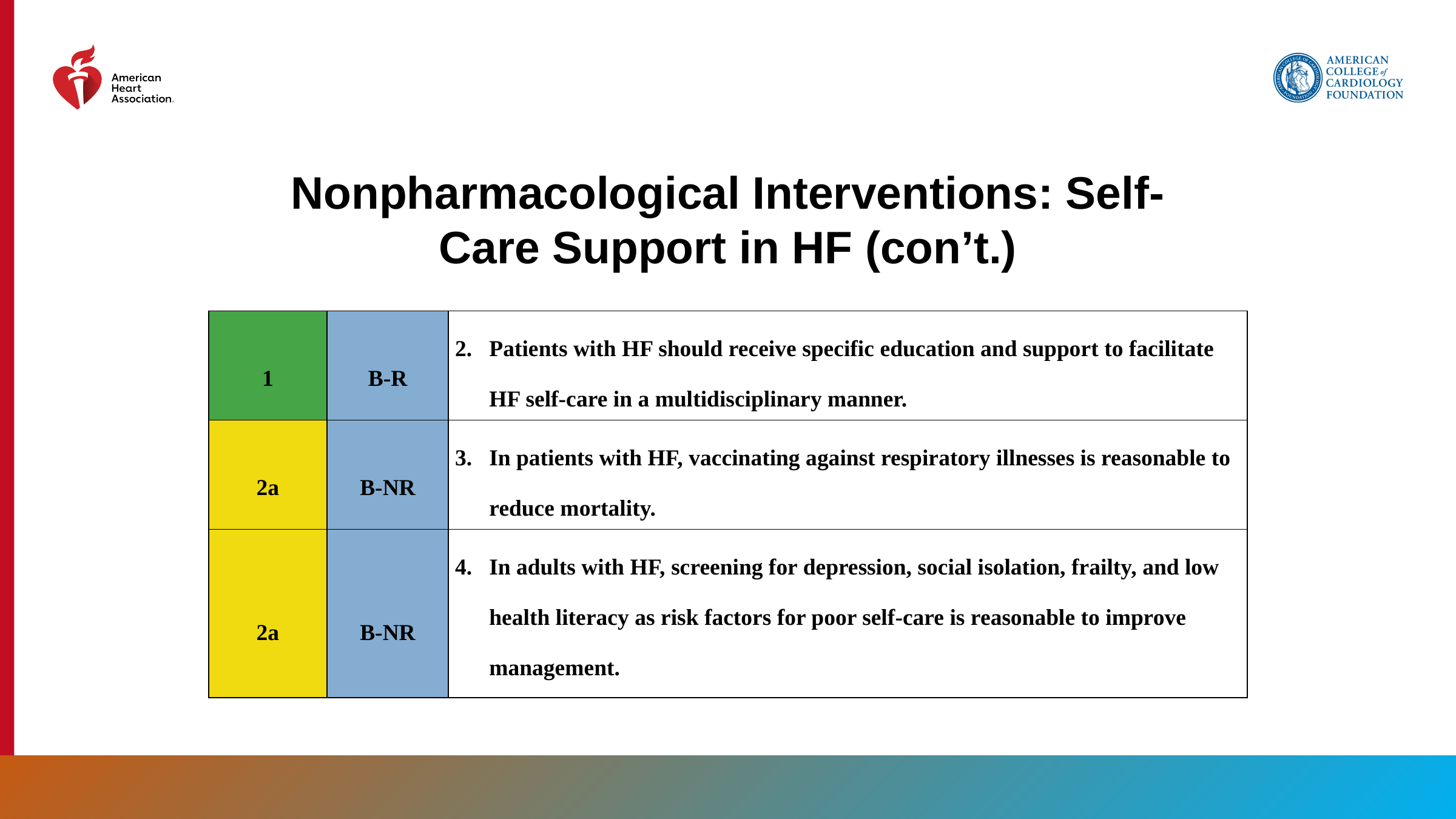

Nonpharmacological Interventions: Self-Care Support in HF (con’t.)
| 1 | B-R | Patients with HF should receive specific education and support to facilitate HF self-care in a multidisciplinary manner. |
| --- | --- | --- |
| 2a | B-NR | In patients with HF, vaccinating against respiratory illnesses is reasonable to reduce mortality. |
| 2a | B-NR | In adults with HF, screening for depression, social isolation, frailty, and low health literacy as risk factors for poor self-care is reasonable to improve management. |
59